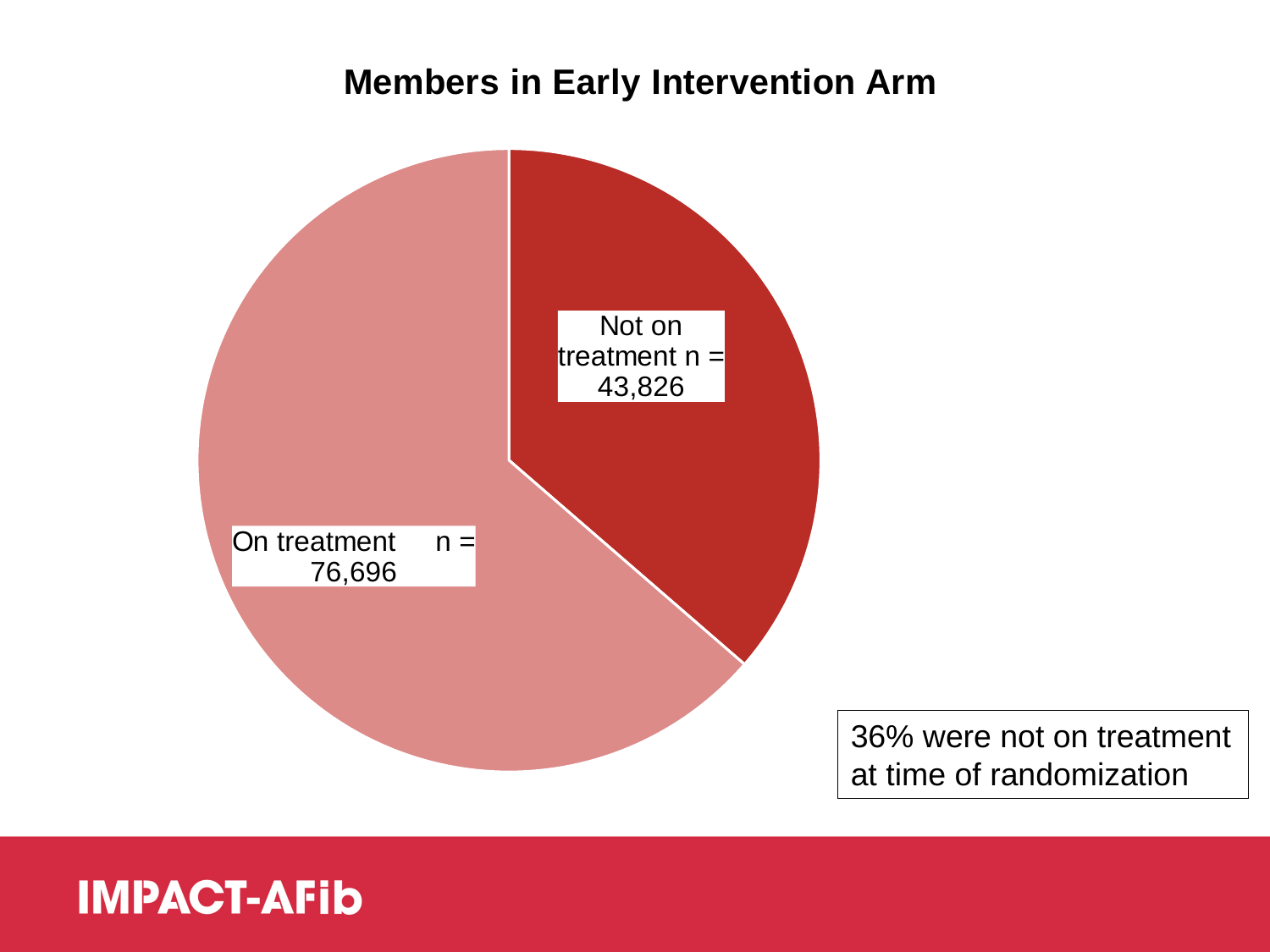

### Chart: Members in Early Intervention Arm

| Category |  |
|---|---|
| Not on treatment | 43826.0 |
| On treatment | 76696.0 |
36% were not on treatment at time of randomization